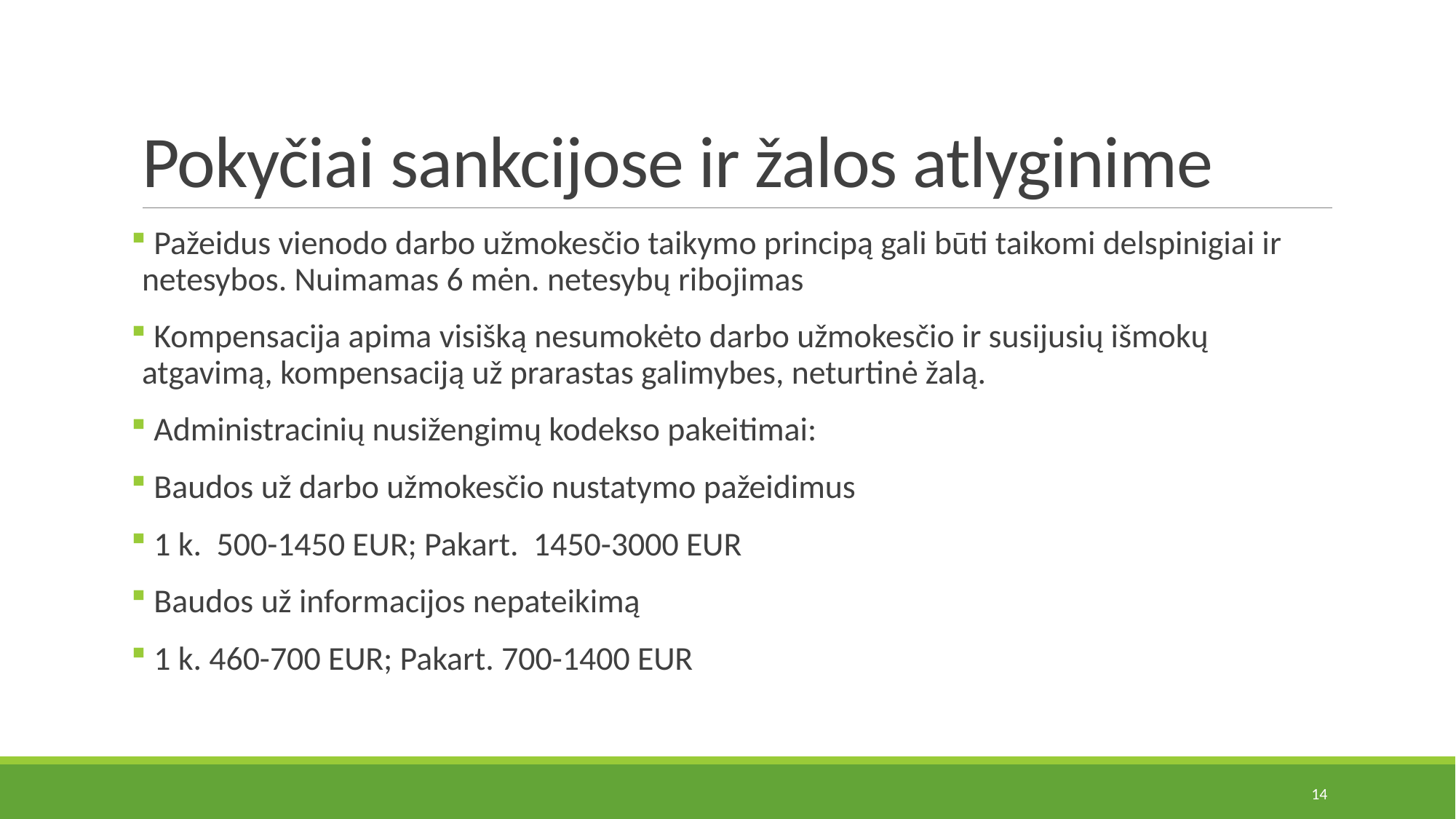

# Pokyčiai sankcijose ir žalos atlyginime
 Pažeidus vienodo darbo užmokesčio taikymo principą gali būti taikomi delspinigiai ir netesybos. Nuimamas 6 mėn. netesybų ribojimas
 Kompensacija apima visišką nesumokėto darbo užmokesčio ir susijusių išmokų atgavimą, kompensaciją už prarastas galimybes, neturtinė žalą.
 Administracinių nusižengimų kodekso pakeitimai:
 Baudos už darbo užmokesčio nustatymo pažeidimus
 1 k.  500-1450 EUR; Pakart.  1450-3000 EUR
 Baudos už informacijos nepateikimą
 1 k. 460-700 EUR; Pakart. 700-1400 EUR

14